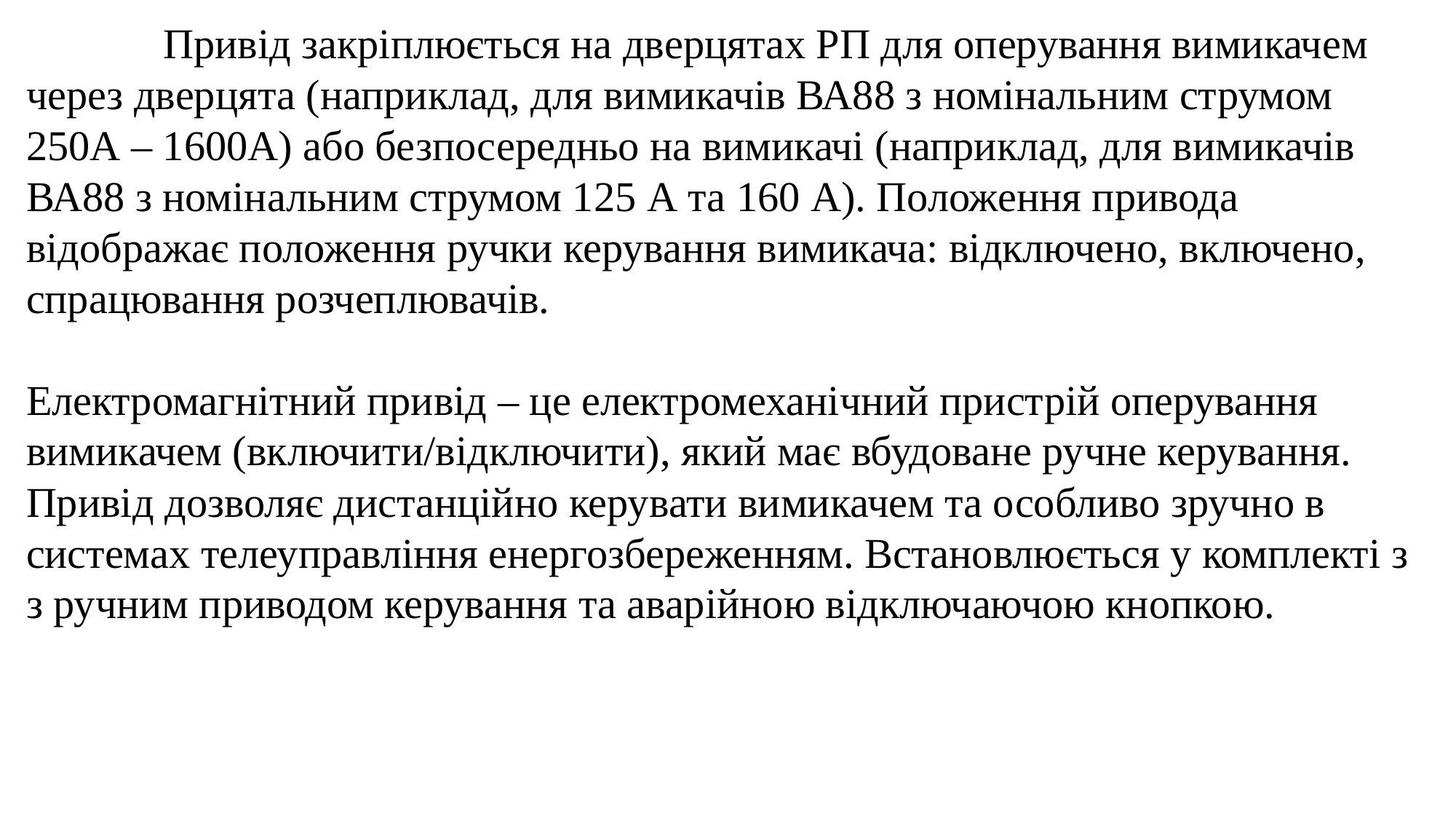

Привід закріплюється на дверцятах РП для оперування вимикачем через дверцята (наприклад, для вимикачів ВА88 з номінальним струмом 250А – 1600А) або безпосередньо на вимикачі (наприклад, для вимикачів ВА88 з номінальним струмом 125 А та 160 А). Положення привода відображає положення ручки керування вимикача: відключено, включено, спрацювання розчеплювачів.

Електромагнітний привід – це електромеханічний пристрій оперування вимикачем (включити/відключити), який має вбудоване ручне керування. Привід дозволяє дистанційно керувати вимикачем та особливо зручно в системах телеуправління енергозбереженням. Встановлюється у комплекті з з ручним приводом керування та аварійною відключаючою кнопкою.